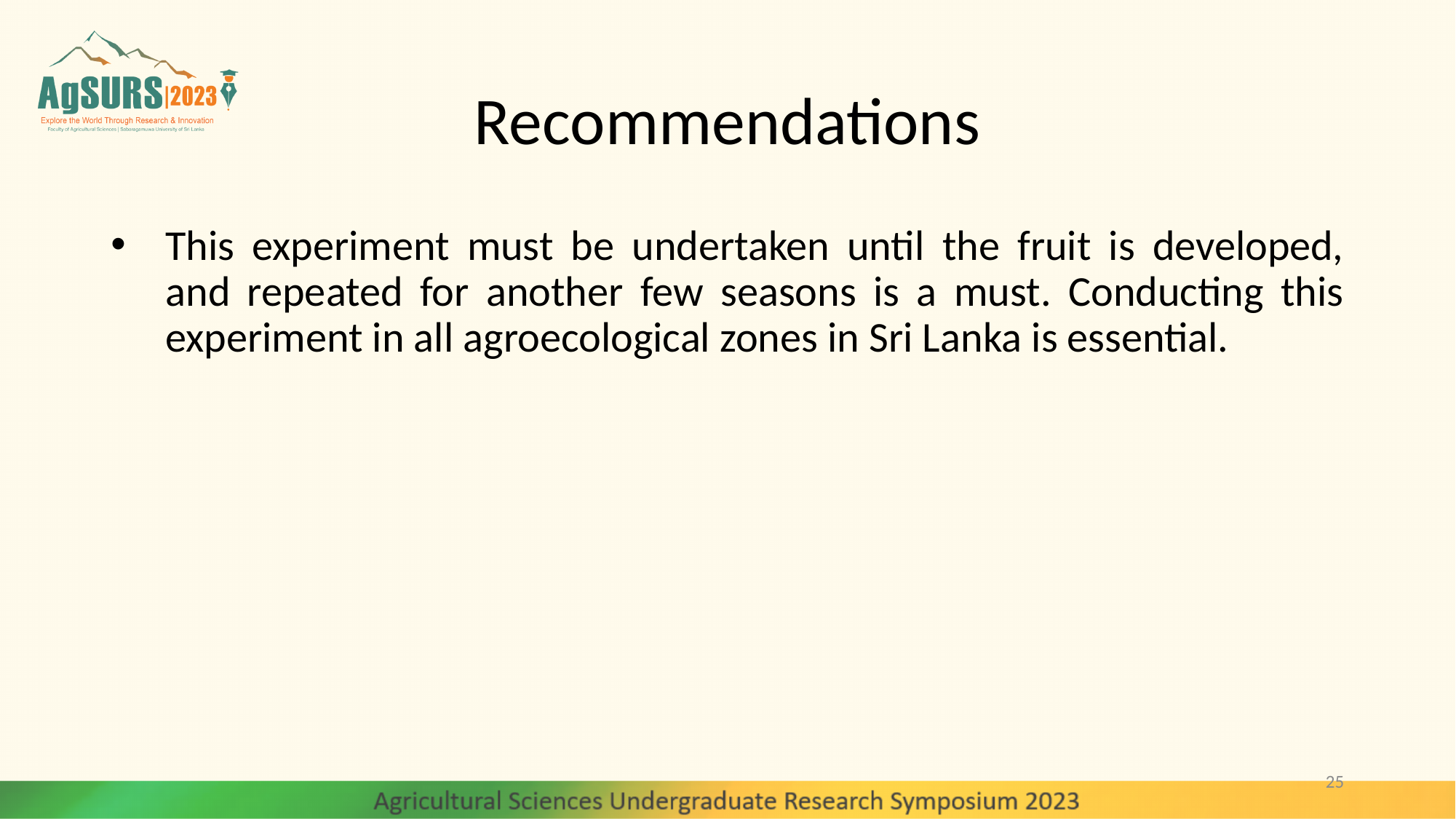

# Recommendations
This experiment must be undertaken until the fruit is developed, and repeated for another few seasons is a must. Conducting this experiment in all agroecological zones in Sri Lanka is essential.
25